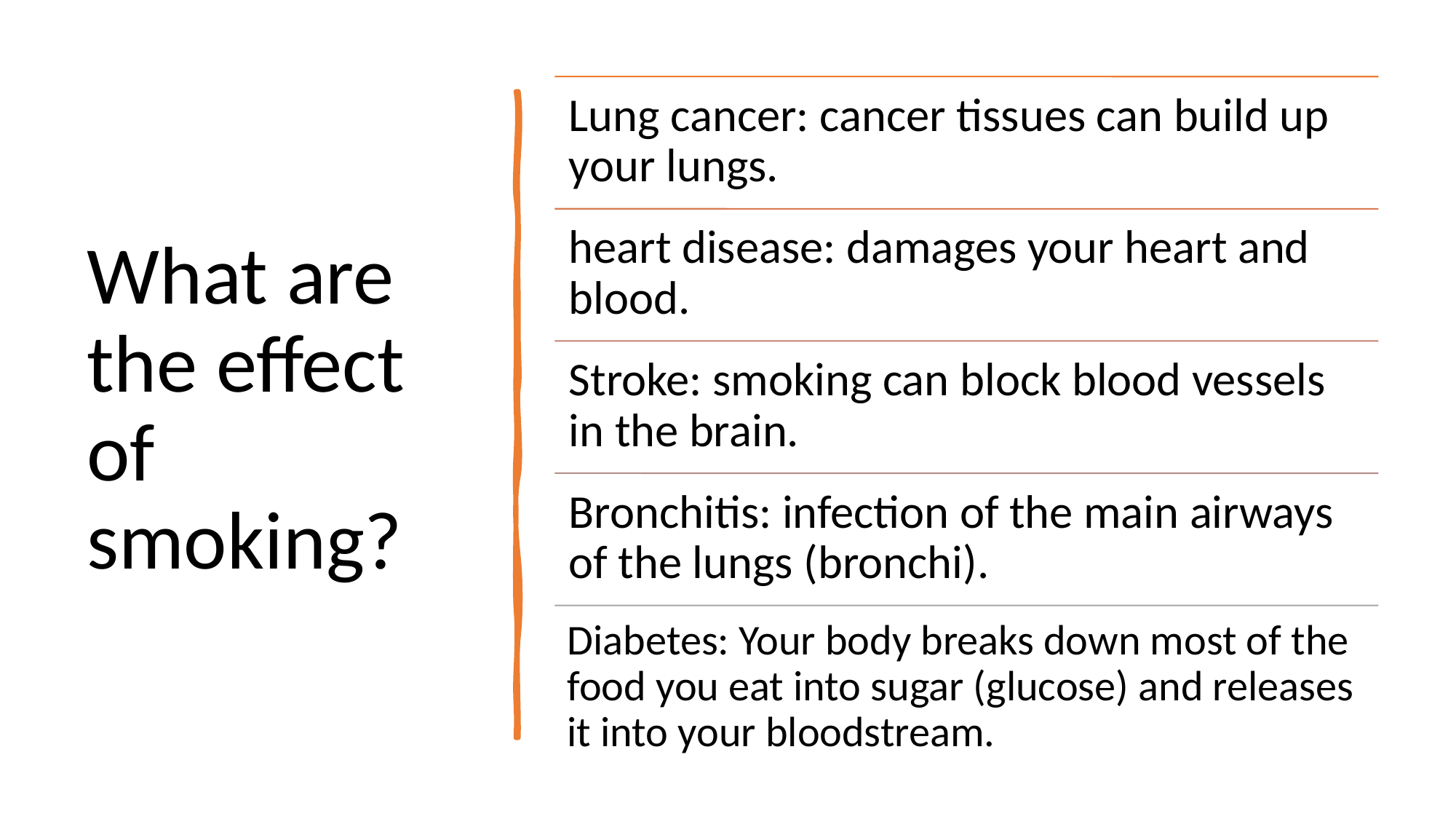

Lung cancer: cancer tissues can build up your lungs.
heart disease: damages your heart and blood.
Stroke: smoking can block blood vessels in the brain.
Bronchitis: infection of the main airways of the lungs (bronchi).
Diabetes: Your body breaks down most of the food you eat into sugar (glucose) and releases it into your bloodstream.
# What are the effect of smoking?